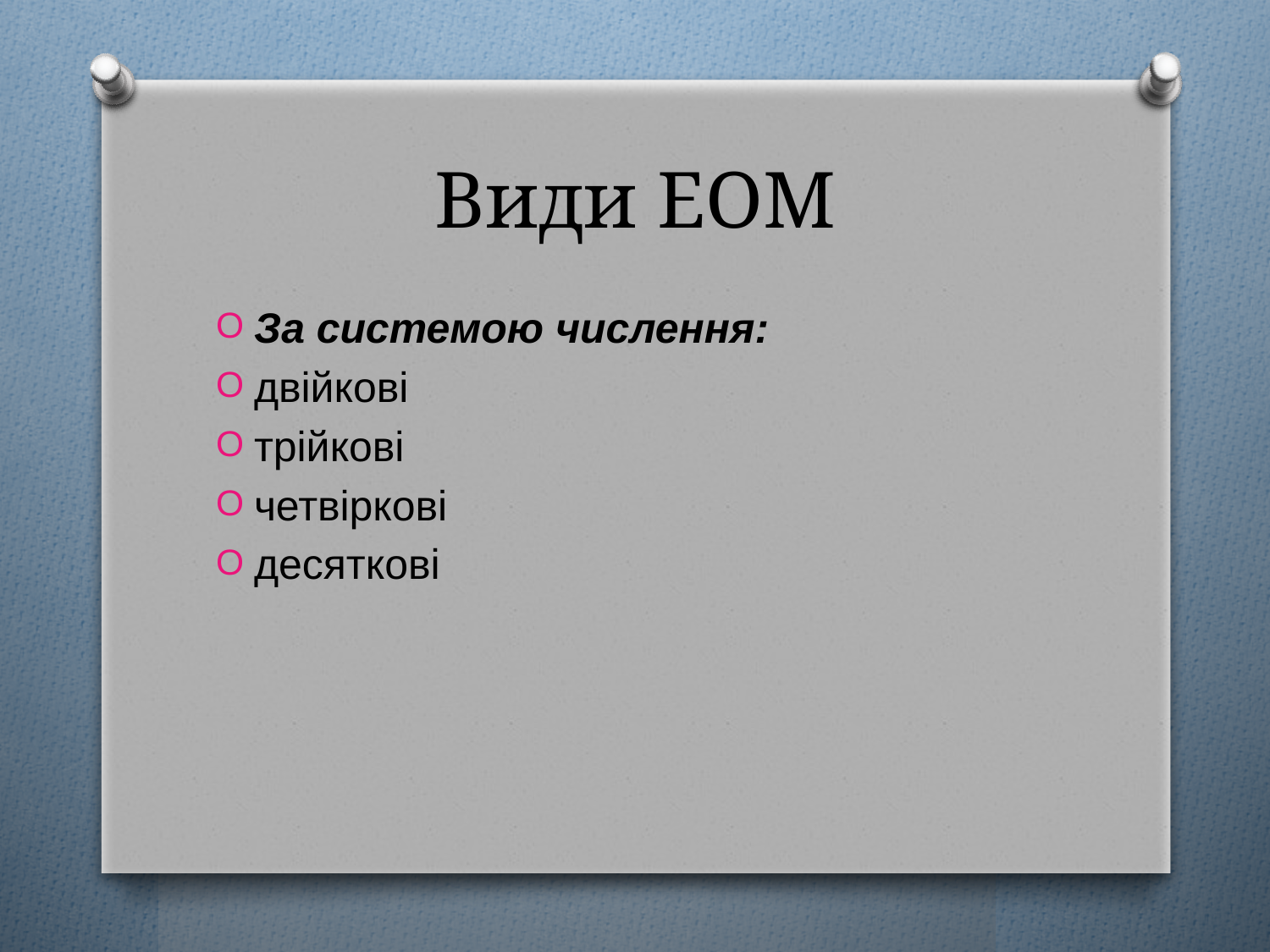

# Види ЕОМ
За системою числення:
двійкові
трійкові
четвіркові
десяткові